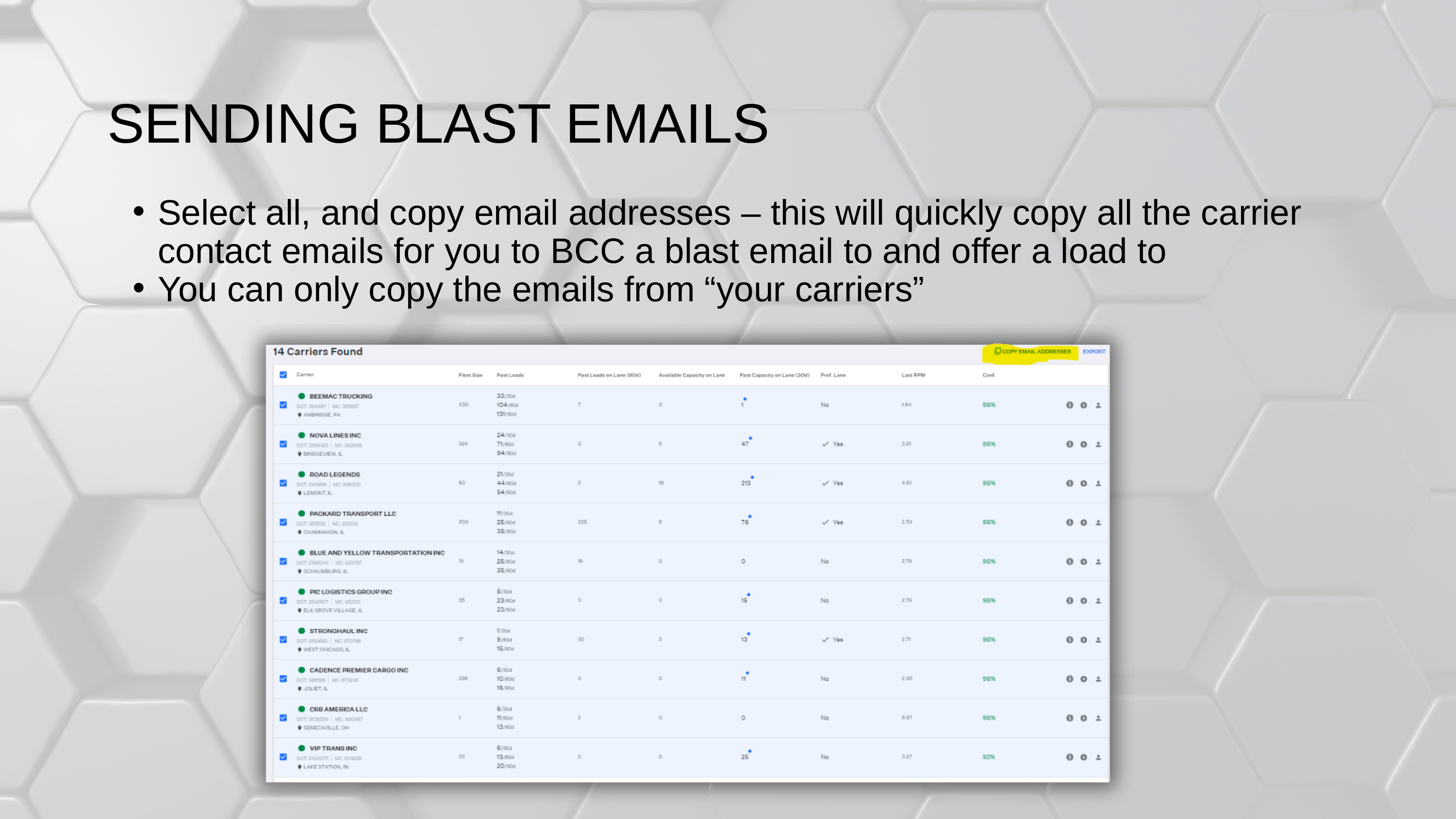

SENDING BLAST EMAILS
Select all, and copy email addresses – this will quickly copy all the carrier contact emails for you to BCC a blast email to and offer a load to
You can only copy the emails from “your carriers”